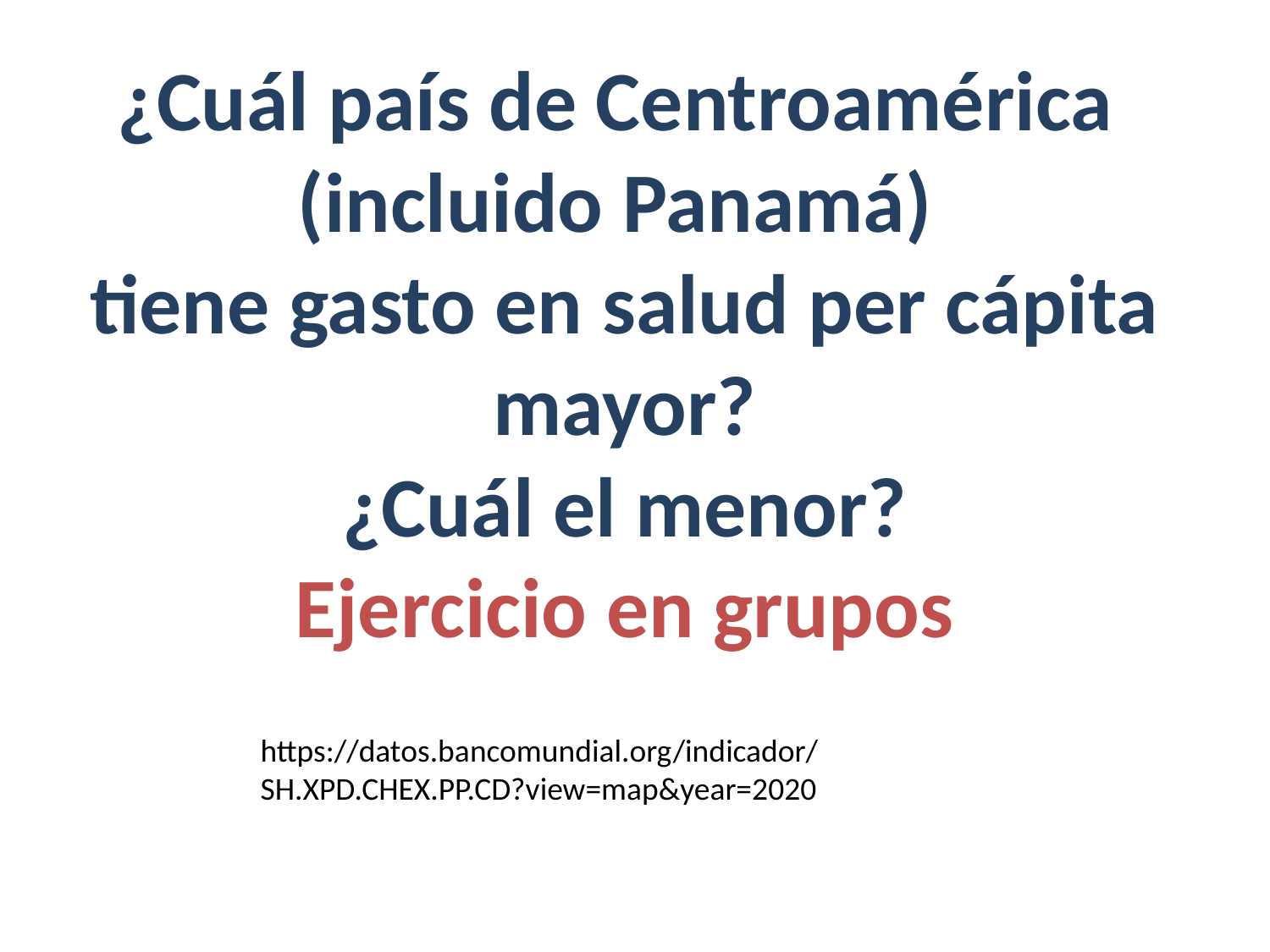

¿Cuál país de Centroamérica
(incluido Panamá)
tiene gasto en salud per cápita mayor?
¿Cuál el menor?
Ejercicio en grupos
https://datos.bancomundial.org/indicador/SH.XPD.CHEX.PP.CD?view=map&year=2020